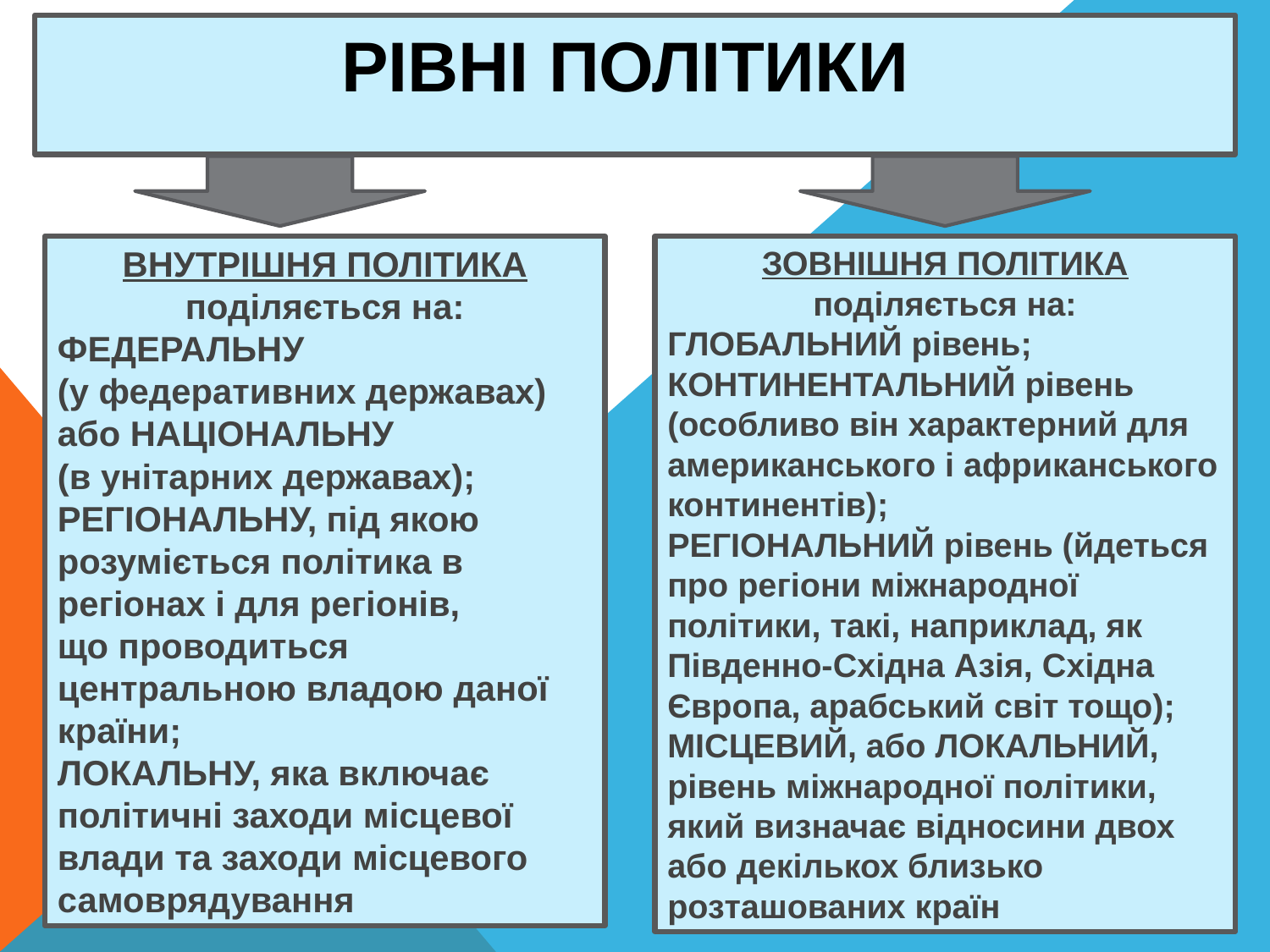

РІВНІ ПОЛІТИКИ

ВНУТРІШНЯ ПОЛІТИКА поділяється на:
ФЕДЕРАЛЬНУ
(у федеративних державах) або НАЦІОНАЛЬНУ
(в унітарних державах); РЕГІОНАЛЬНУ, під якою розуміється політика в регіонах і для регіонів,
що проводиться центральною владою даної країни;
ЛОКАЛЬНУ, яка включає політичні заходи місцевої влади та заходи місцевого самоврядування
ЗОВНІШНЯ ПОЛІТИКА поділяється на:
ГЛОБАЛЬНИЙ рівень;
КОНТИНЕНТАЛЬНИЙ рівень (особливо він характерний для американського і африканського континентів);
РЕГІОНАЛЬНИЙ рівень (йдеться про регіони міжнародної політики, такі, наприклад, як Південно-Східна Азія, Східна Європа, арабський світ тощо); МІСЦЕВИЙ, або ЛОКАЛЬНИЙ, рівень міжнародної політики, який визначає відносини двох або декількох близько розташованих країн